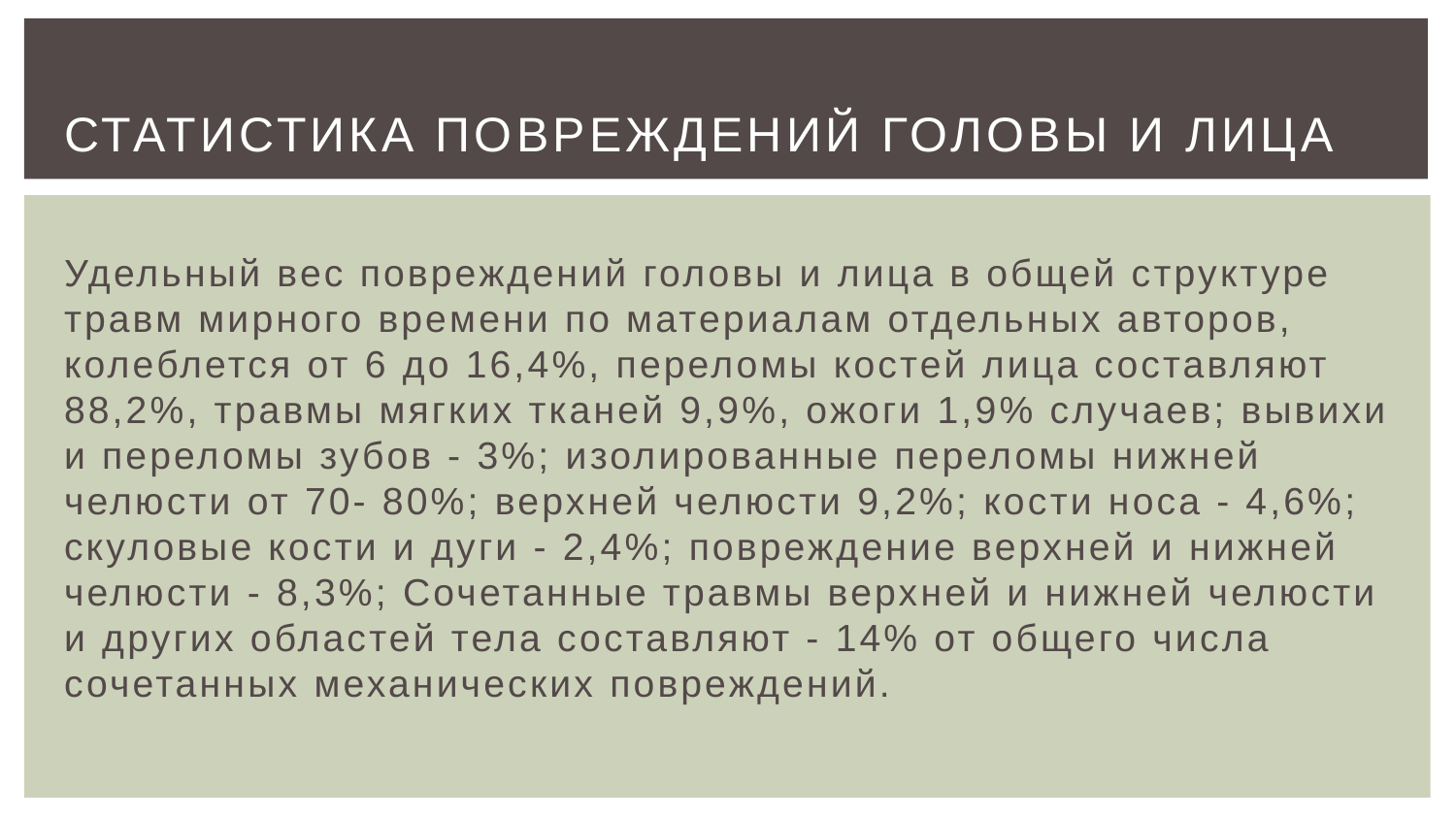

# Статистика повреждений головы и лица
Удельный вес повреждений головы и лица в общей структуре травм мирного времени по материалам отдельных авторов, колеблется от 6 до 16,4%, переломы костей лица составляют 88,2%, травмы мягких тканей 9,9%, ожоги 1,9% случаев; вывихи и переломы зубов - 3%; изолированные переломы нижней челюсти от 70- 80%; верхней челюсти 9,2%; кости носа - 4,6%; скуловые кости и дуги - 2,4%; повреждение верхней и нижней челюсти - 8,3%; Сочетанные травмы верхней и нижней челюсти и других областей тела составляют - 14% от общего числа сочетанных механических повреждений.